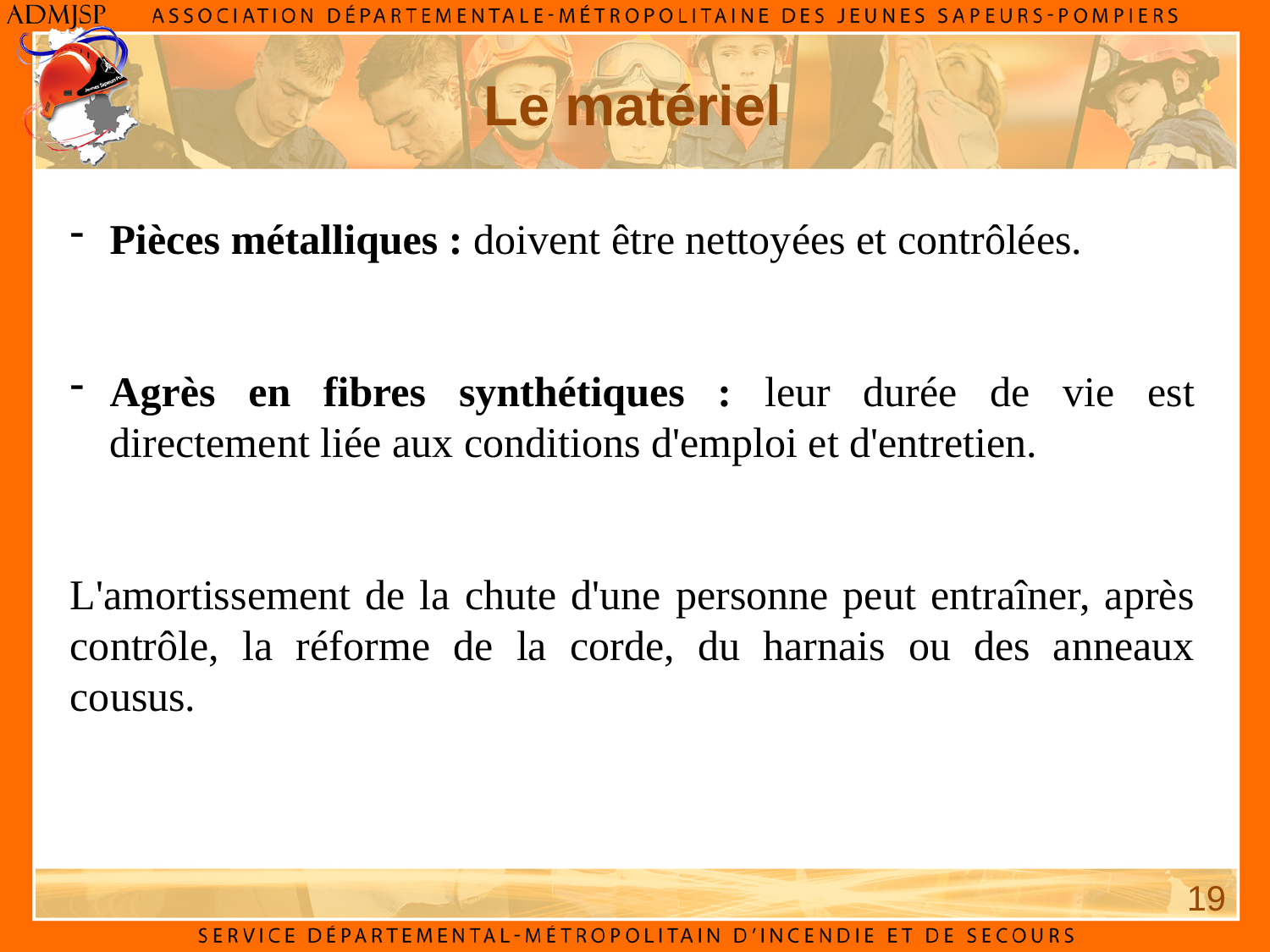

# Le matériel
Pièces métalliques : doivent être nettoyées et contrôlées.

Agrès en fibres synthétiques : leur durée de vie est directement liée aux conditions d'emploi et d'entretien.

L'amortissement de la chute d'une personne peut entraîner, après contrôle, la réforme de la corde, du harnais ou des anneaux cousus.
19